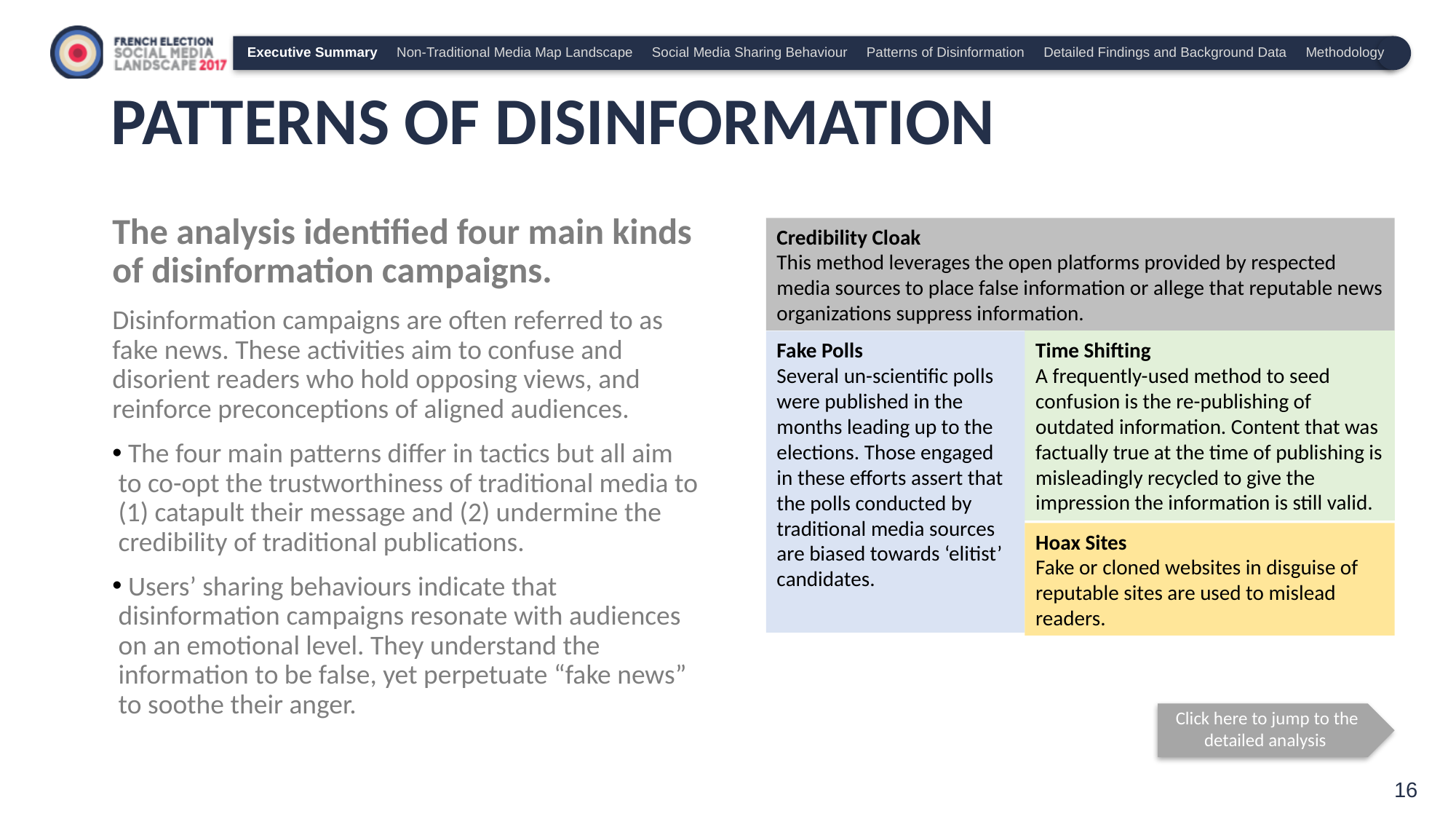

Executive Summary     Non-Traditional Media Map Landscape     Social Media Sharing Behaviour     Patterns of Disinformation     Detailed Findings and Background Data     Methodology
# Patterns of disinformation
The analysis identified four main kinds of disinformation campaigns.
Disinformation campaigns are often referred to as fake news. These activities aim to confuse and disorient readers who hold opposing views, and reinforce preconceptions of aligned audiences.
 The four main patterns differ in tactics but all aim to co-opt the trustworthiness of traditional media to (1) catapult their message and (2) undermine the credibility of traditional publications.
 Users’ sharing behaviours indicate that disinformation campaigns resonate with audiences on an emotional level. They understand the information to be false, yet perpetuate “fake news” to soothe their anger.
Credibility Cloak
This method leverages the open platforms provided by respected media sources to place false information or allege that reputable news organizations suppress information.
Fake Polls
Several un-scientific polls were published in the months leading up to the elections. Those engaged in these efforts assert that the polls conducted by traditional media sources are biased towards ‘elitist’ candidates.

Time Shifting
A frequently-used method to seed confusion is the re-publishing of outdated information. Content that was factually true at the time of publishing is misleadingly recycled to give the impression the information is still valid.
Hoax Sites
Fake or cloned websites in disguise of reputable sites are used to mislead readers.
Click here to jump to the detailed analysis